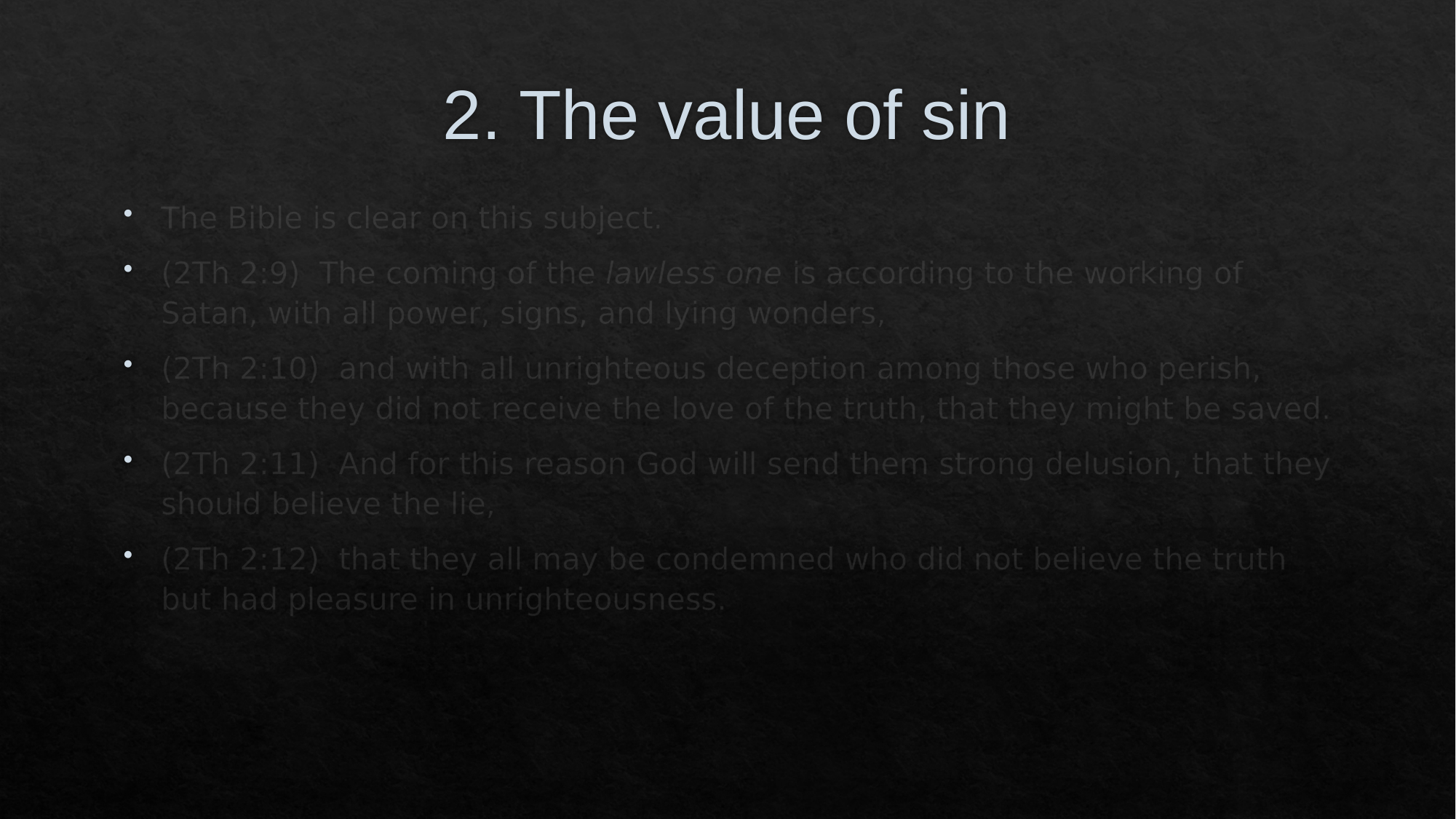

# 2. The value of sin
The Bible is clear on this subject.
(2Th 2:9)  The coming of the lawless one is according to the working of Satan, with all power, signs, and lying wonders,
(2Th 2:10)  and with all unrighteous deception among those who perish, because they did not receive the love of the truth, that they might be saved.
(2Th 2:11)  And for this reason God will send them strong delusion, that they should believe the lie,
(2Th 2:12)  that they all may be condemned who did not believe the truth but had pleasure in unrighteousness.